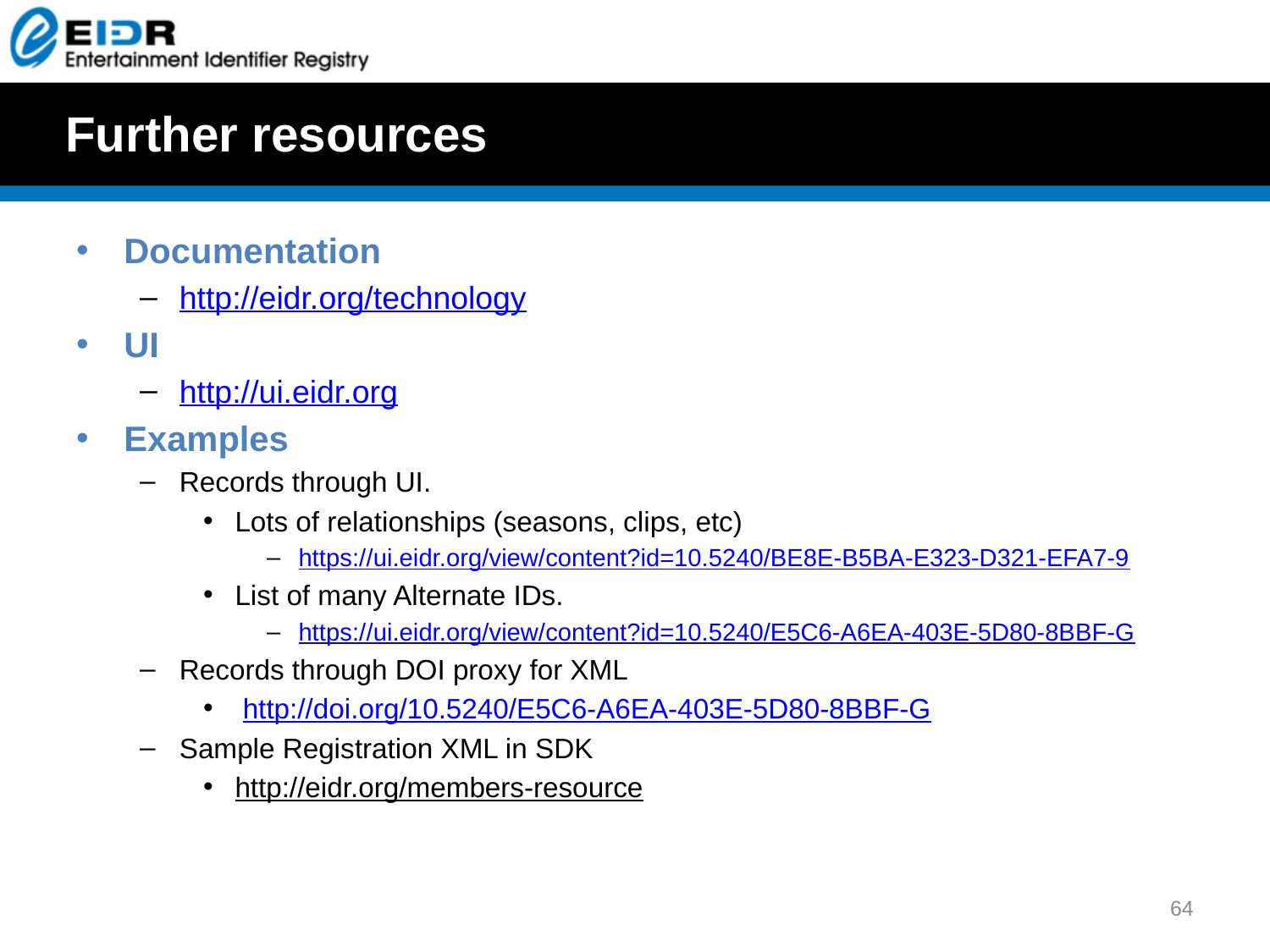

# Further resources
Documentation
http://eidr.org/technology
UI
http://ui.eidr.org
Examples
Records through UI.
Lots of relationships (seasons, clips, etc)
https://ui.eidr.org/view/content?id=10.5240/BE8E-B5BA-E323-D321-EFA7-9
List of many Alternate IDs.
https://ui.eidr.org/view/content?id=10.5240/E5C6-A6EA-403E-5D80-8BBF-G
Records through DOI proxy for XML
 http://doi.org/10.5240/E5C6-A6EA-403E-5D80-8BBF-G
Sample Registration XML in SDK
http://eidr.org/members-resource

 64